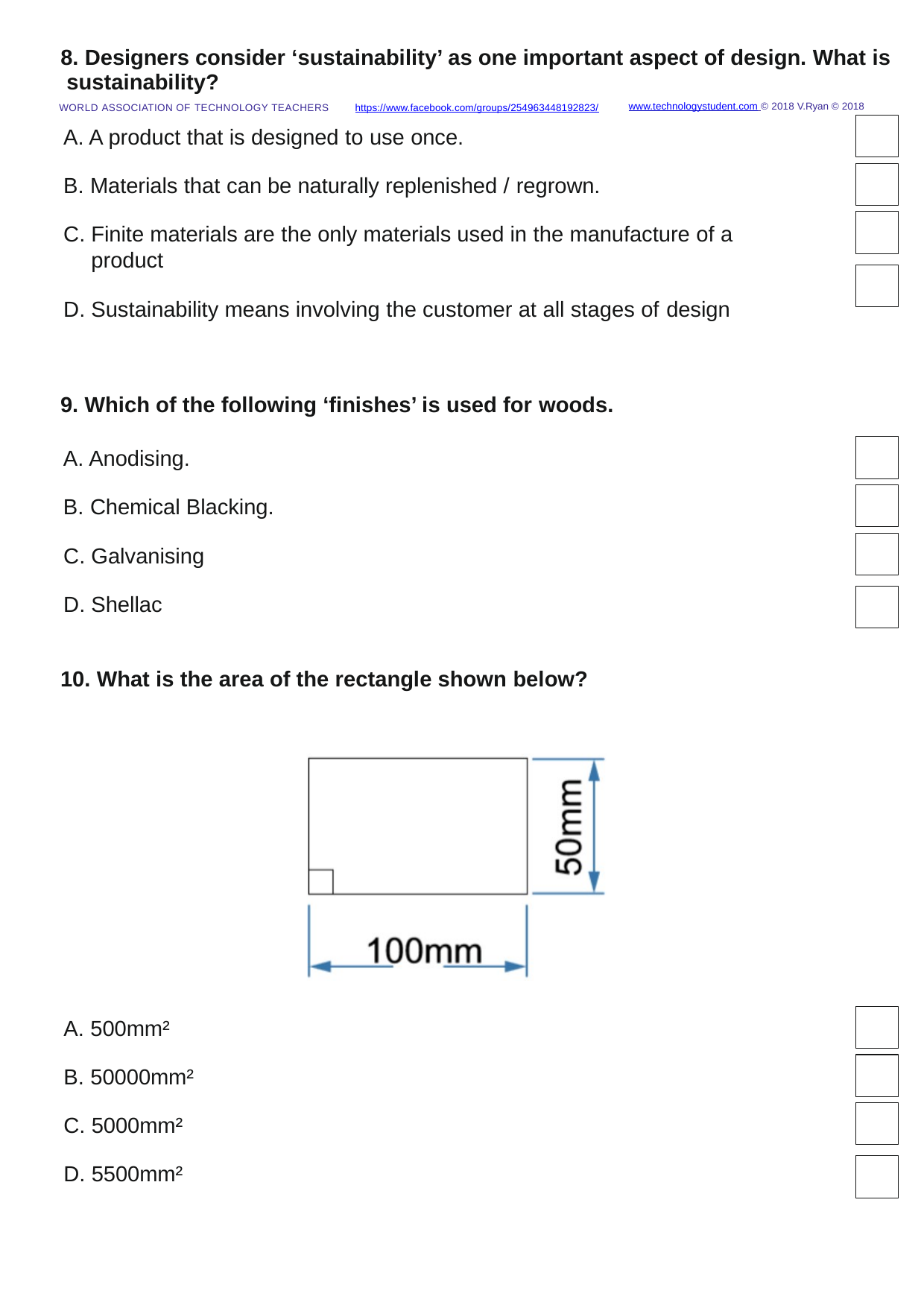

8. Designers consider ‘sustainability’ as one important aspect of design. What is  sustainability?
www.technologystudent.com © 2018 V.Ryan © 2018
WORLD ASSOCIATION OF TECHNOLOGY TEACHERS	https://www.facebook.com/groups/254963448192823/

A product that is designed to use once.
Materials that can be naturally replenished / regrown.
Finite materials are the only materials used in the manufacture of a product
Sustainability means involving the customer at all stages of design

Which of the following ‘ﬁnishes’ is used for woods.
Anodising.
Chemical Blacking.
Galvanising
Shellac

10. What is the area of the rectangle shown below?

A. 500mm²
B. 50000mm²
C. 5000mm²
D. 5500mm²